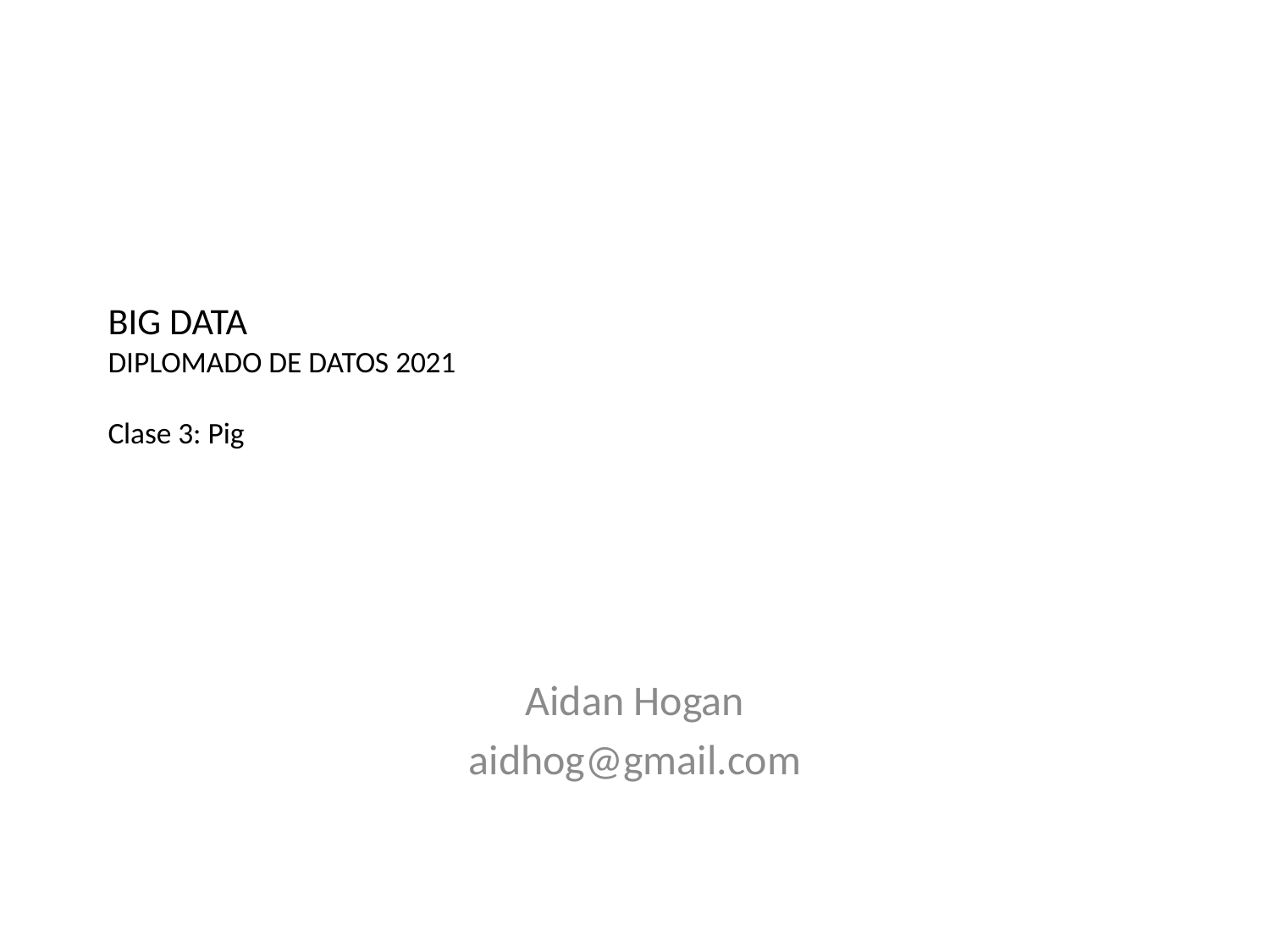

# Big Data Diplomado de Datos 2021 Clase 3: Pig
Aidan Hogan
aidhog@gmail.com